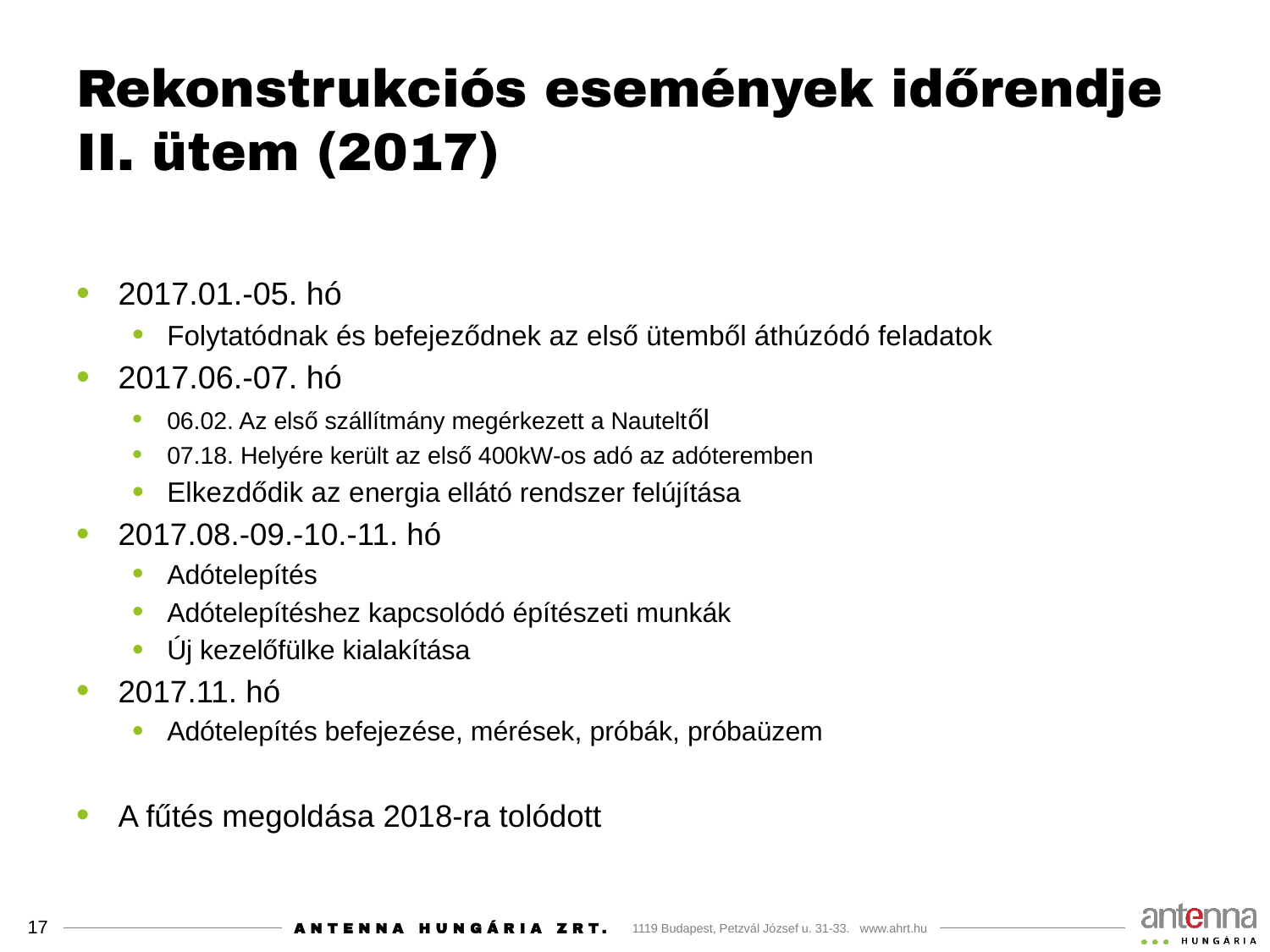

# Rekonstrukciós események időrendje II. ütem (2017)

2017.01.-05. hó
Folytatódnak és befejeződnek az első ütemből áthúzódó feladatok
2017.06.-07. hó
06.02. Az első szállítmány megérkezett a Nauteltől
07.18. Helyére került az első 400kW-os adó az adóteremben
Elkezdődik az energia ellátó rendszer felújítása
2017.08.-09.-10.-11. hó
Adótelepítés
Adótelepítéshez kapcsolódó építészeti munkák
Új kezelőfülke kialakítása
2017.11. hó
Adótelepítés befejezése, mérések, próbák, próbaüzem

A fűtés megoldása 2018-ra tolódott

17